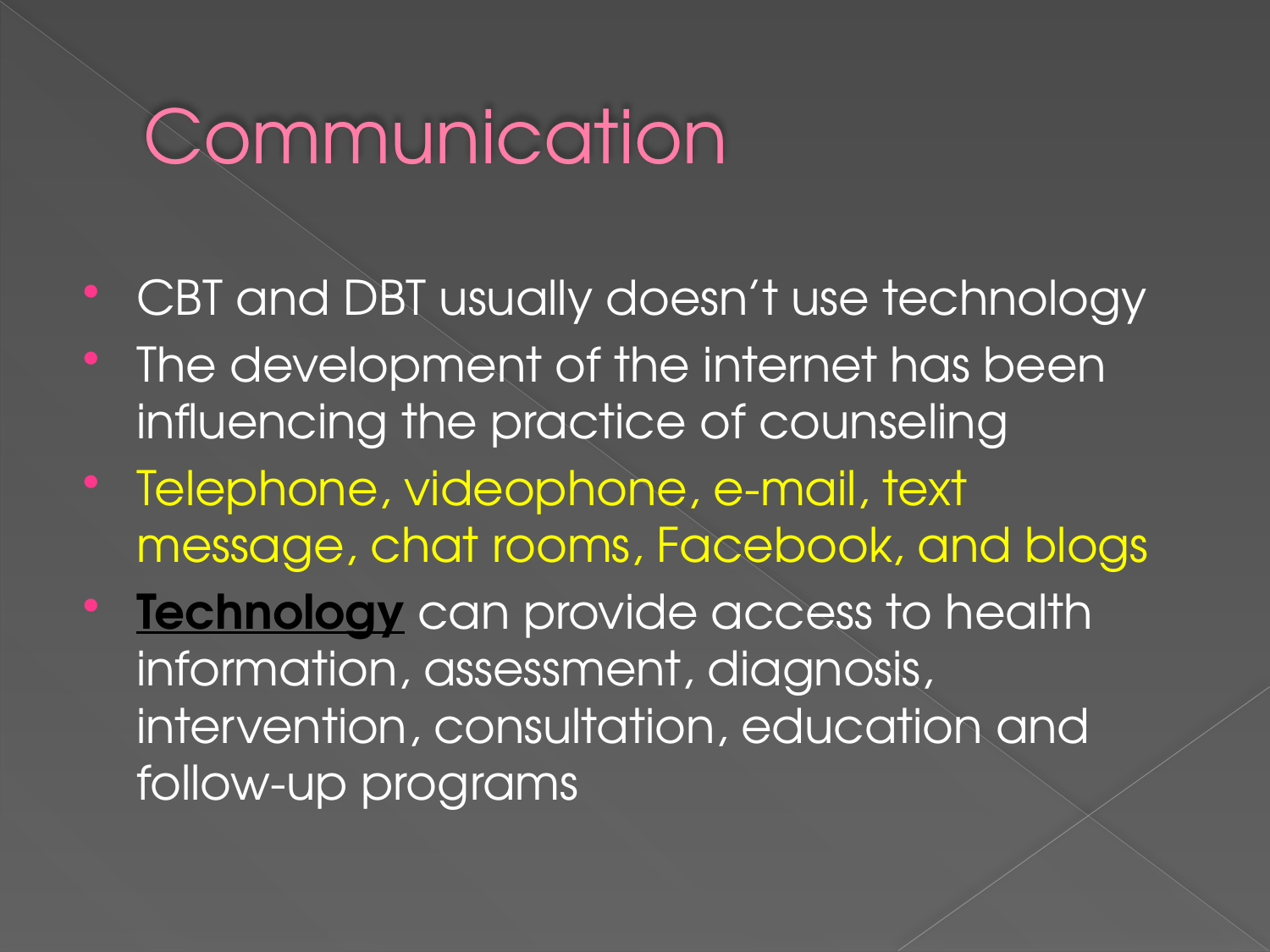

# Communication
CBT and DBT usually doesn’t use technology
The development of the internet has been influencing the practice of counseling
Telephone, videophone, e-mail, text message, chat rooms, Facebook, and blogs
Technology can provide access to health information, assessment, diagnosis, intervention, consultation, education and follow-up programs